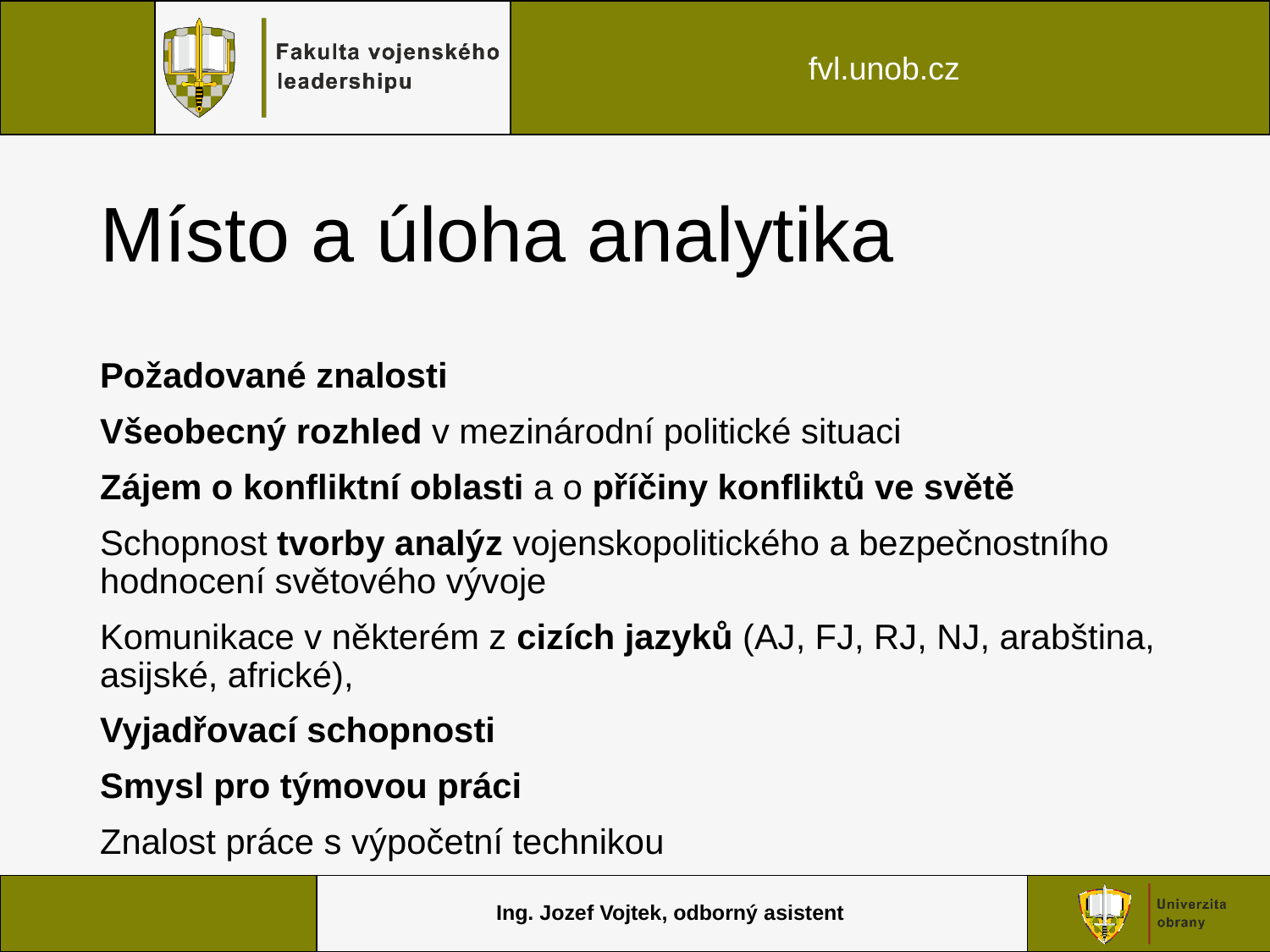

# Místo a úloha analytika
Požadované znalosti
Všeobecný rozhled v mezinárodní politické situaci
Zájem o konfliktní oblasti a o příčiny konfliktů ve světě
Schopnost tvorby analýz vojenskopolitického a bezpečnostního hodnocení světového vývoje
Komunikace v některém z cizích jazyků (AJ, FJ, RJ, NJ, arabština, asijské, africké),
Vyjadřovací schopnosti
Smysl pro týmovou práci
Znalost práce s výpočetní technikou
Ing. Jozef Vojtek, odborný asistent